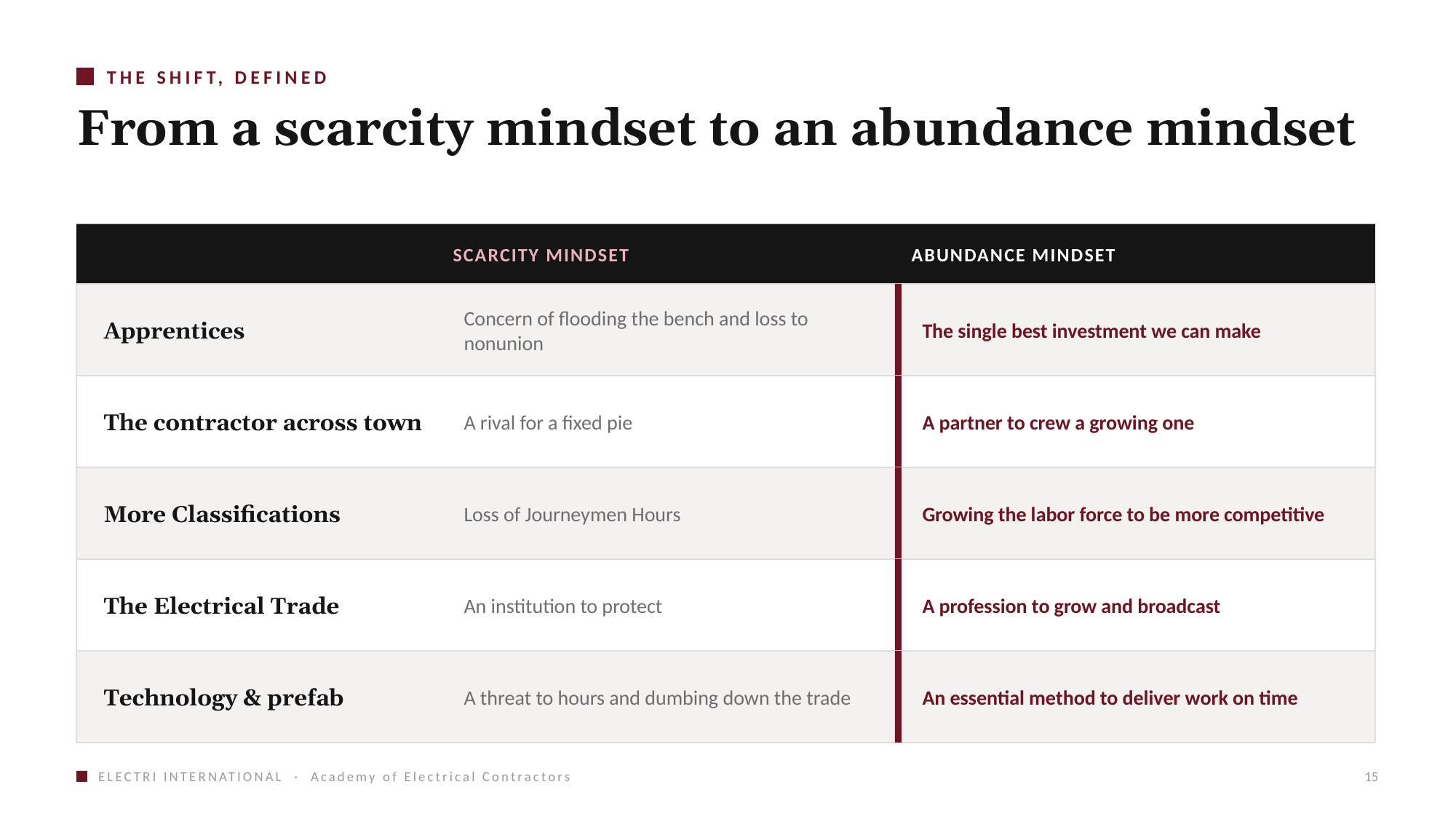

THE SHIFT, DEFINED

From a scarcity mindset to an abundance mindset

SCARCITY MINDSET
ABUNDANCE MINDSET

Apprentices
Concern of flooding the bench and loss to nonunion

The single best investment we can make

The contractor across town
A rival for a fixed pie

A partner to crew a growing one

More Classifications
Loss of Journeymen Hours

Growing the labor force to be more competitive

The Electrical Trade
An institution to protect

A profession to grow and broadcast

Technology & prefab
A threat to hours and dumbing down the trade

An essential method to deliver work on time
ELECTRI INTERNATIONAL  ·  Academy of Electrical Contractors
15